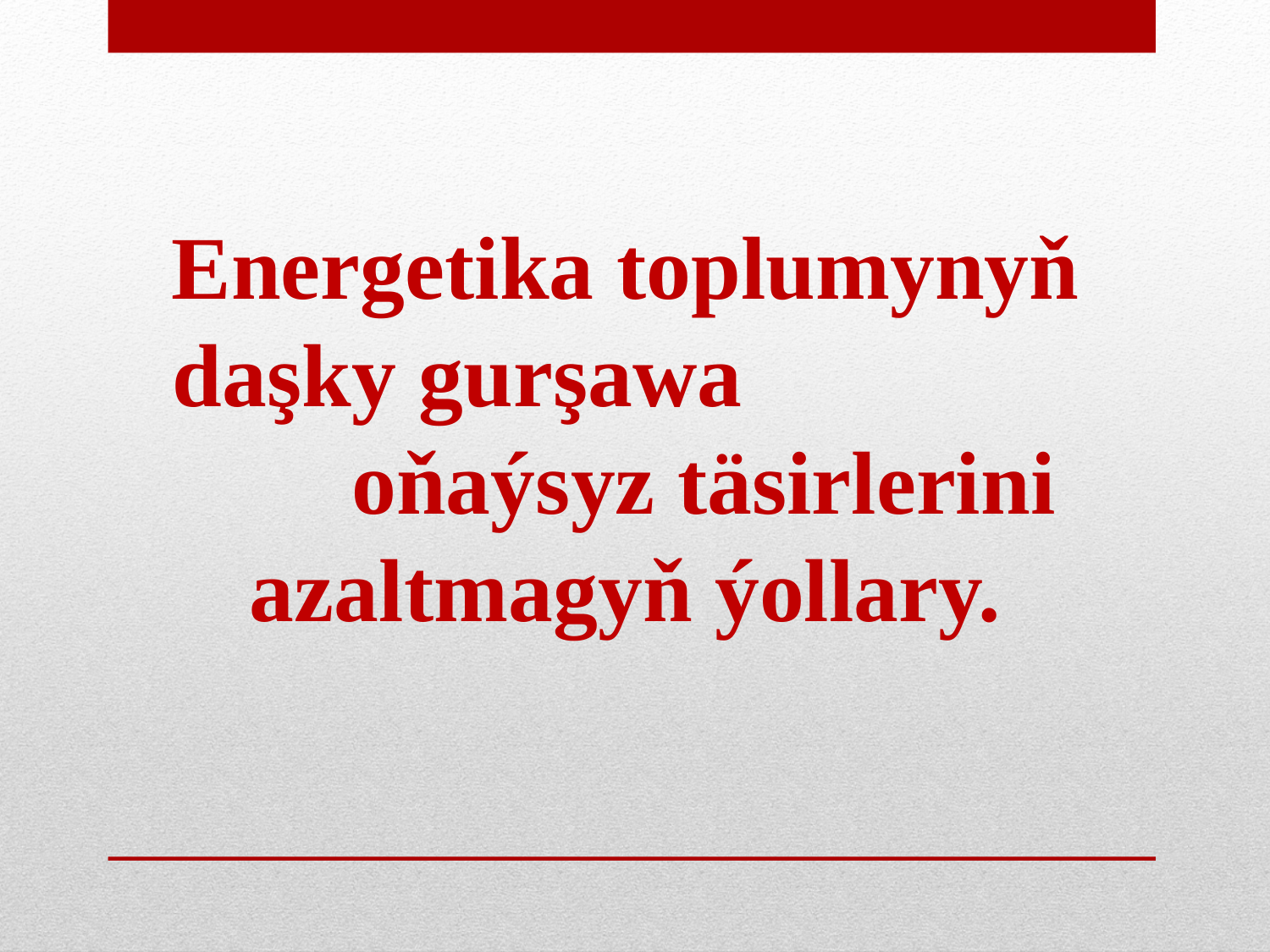

# Energetika toplumynyň daşky gurşawa                       oňaýsyz täsirlerini azaltmagyň ýollary.